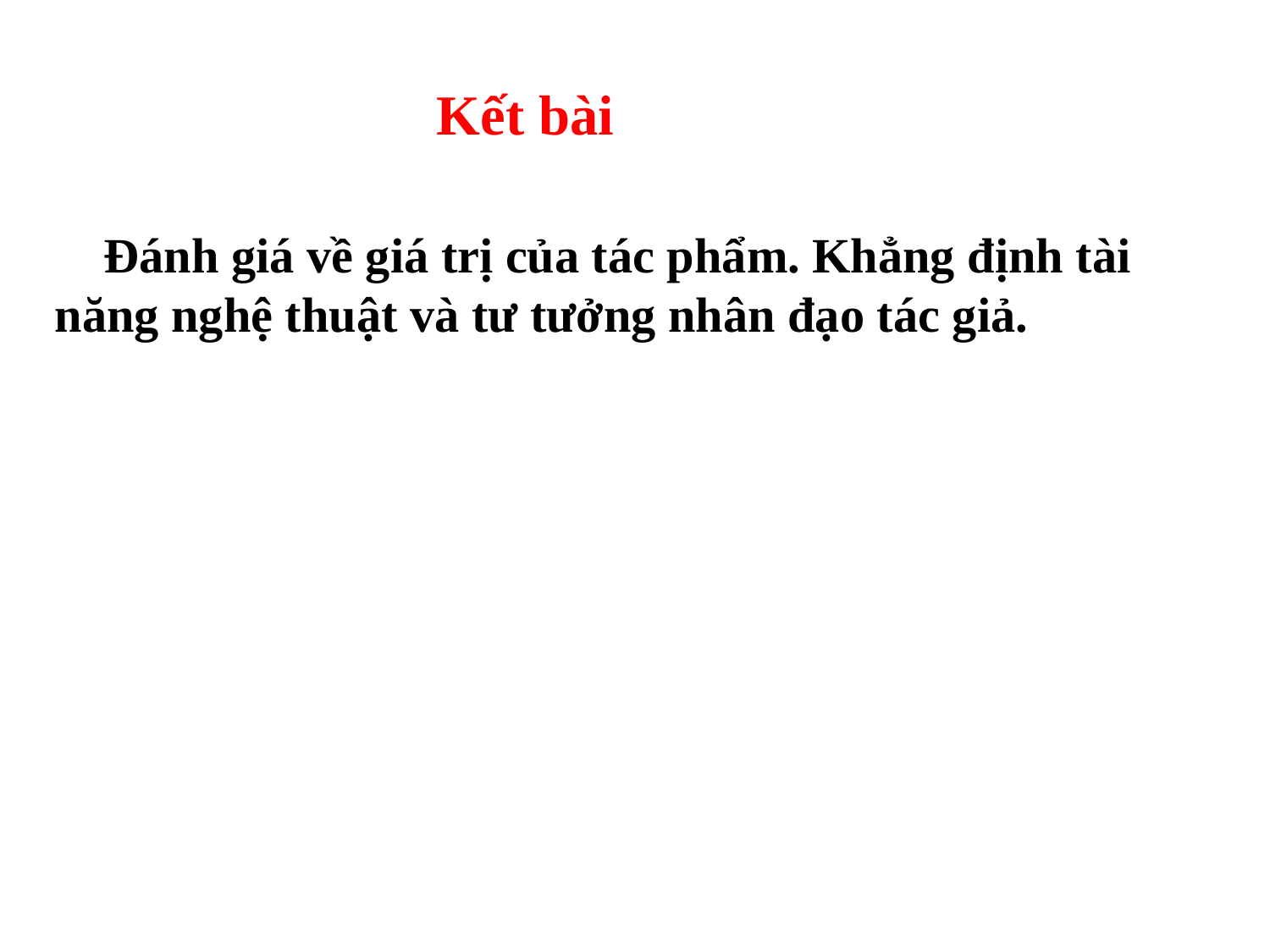

Kết bài
    Đánh giá về giá trị của tác phẩm. Khẳng định tài năng nghệ thuật và tư tưởng nhân đạo tác giả.